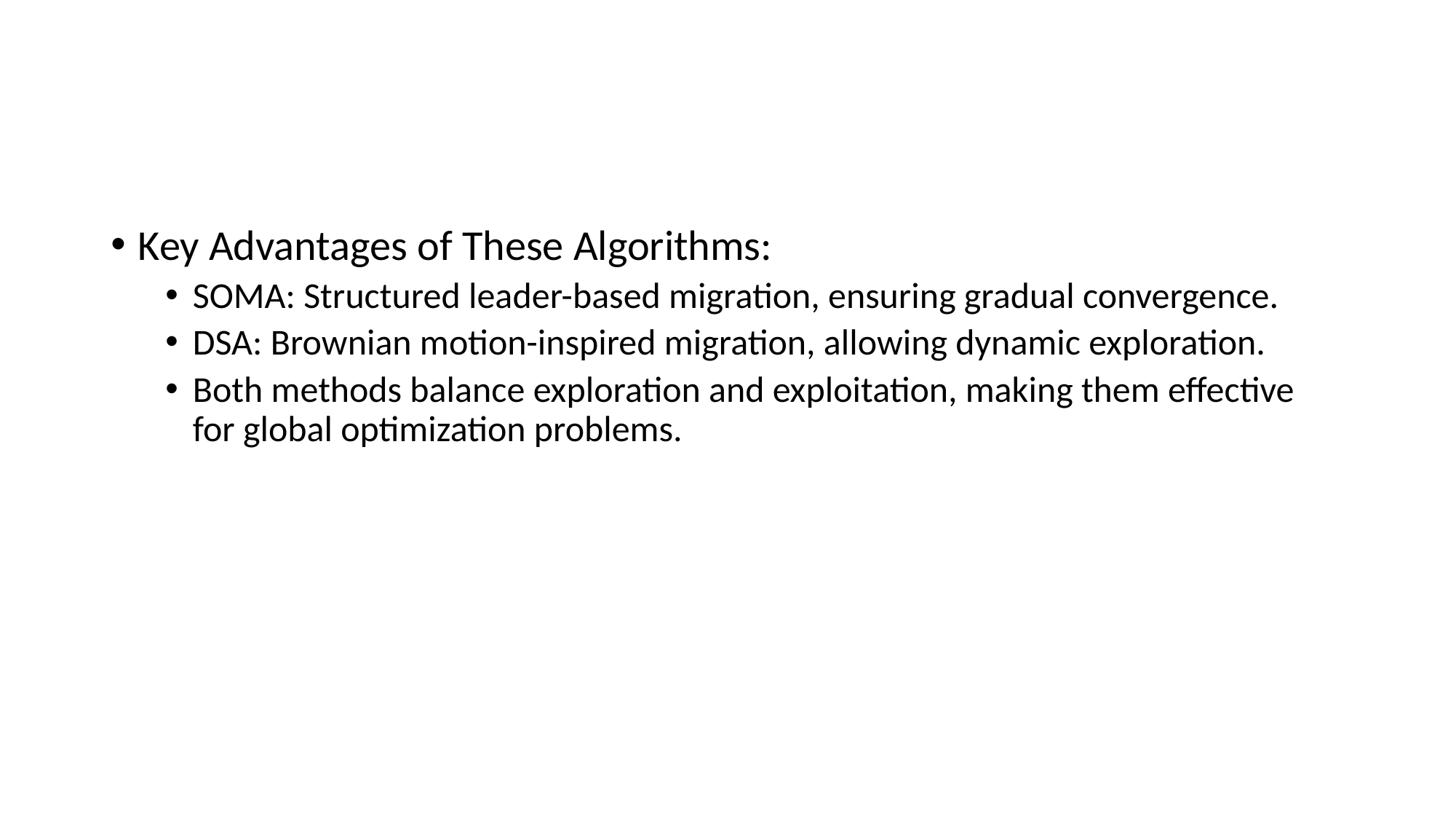

#
Key Advantages of These Algorithms:
SOMA: Structured leader-based migration, ensuring gradual convergence.
DSA: Brownian motion-inspired migration, allowing dynamic exploration.
Both methods balance exploration and exploitation, making them effective for global optimization problems.